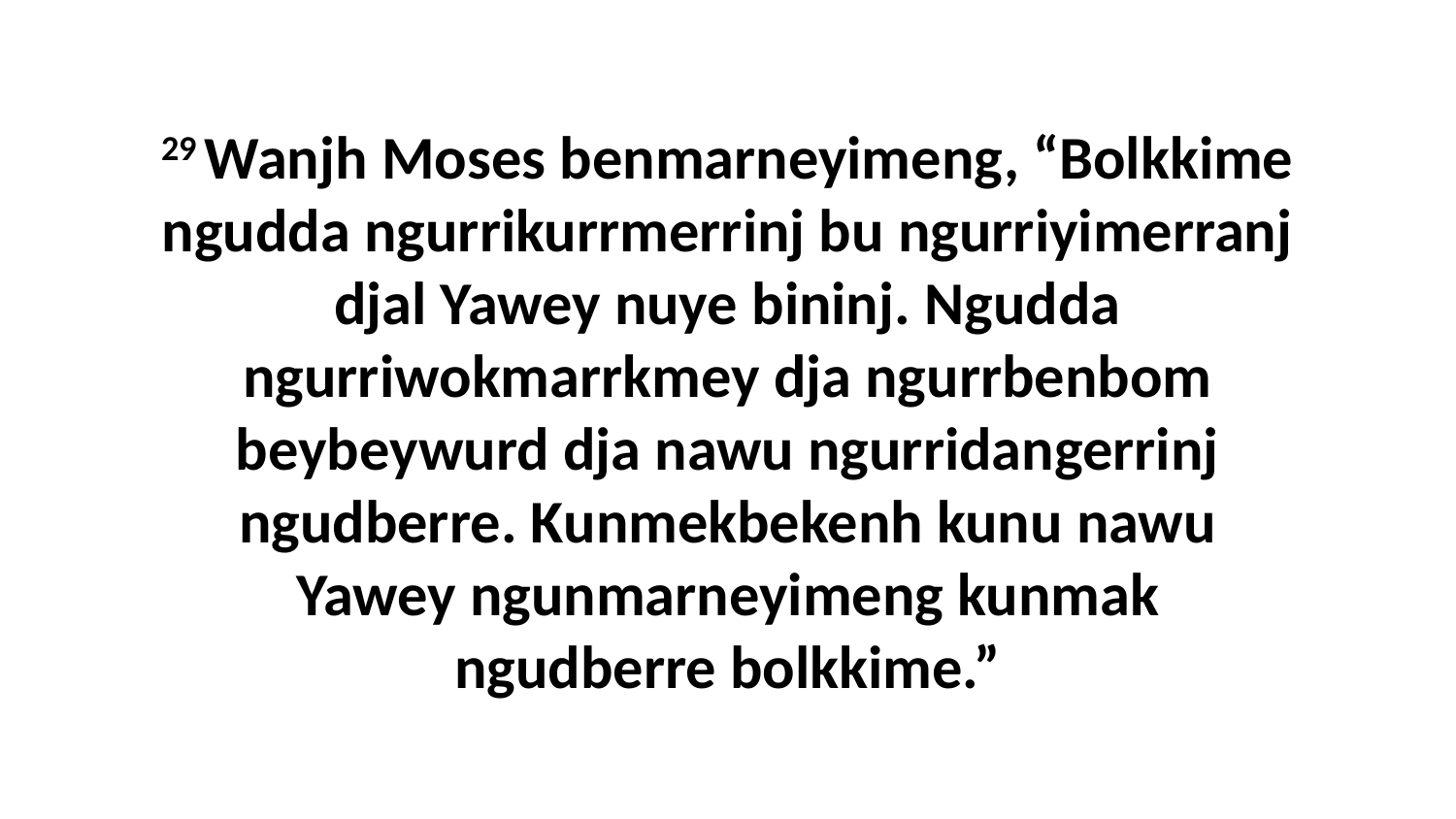

29 Wanjh Moses benmarneyimeng, “Bolkkime ngudda ngurrikurrmerrinj bu ngurriyimerranj djal Yawey nuye bininj. Ngudda ngurriwokmarrkmey dja ngurrbenbom beybeywurd dja nawu ngurridangerrinj ngudberre. Kunmekbekenh kunu nawu Yawey ngunmarneyimeng kunmak ngudberre bolkkime.”